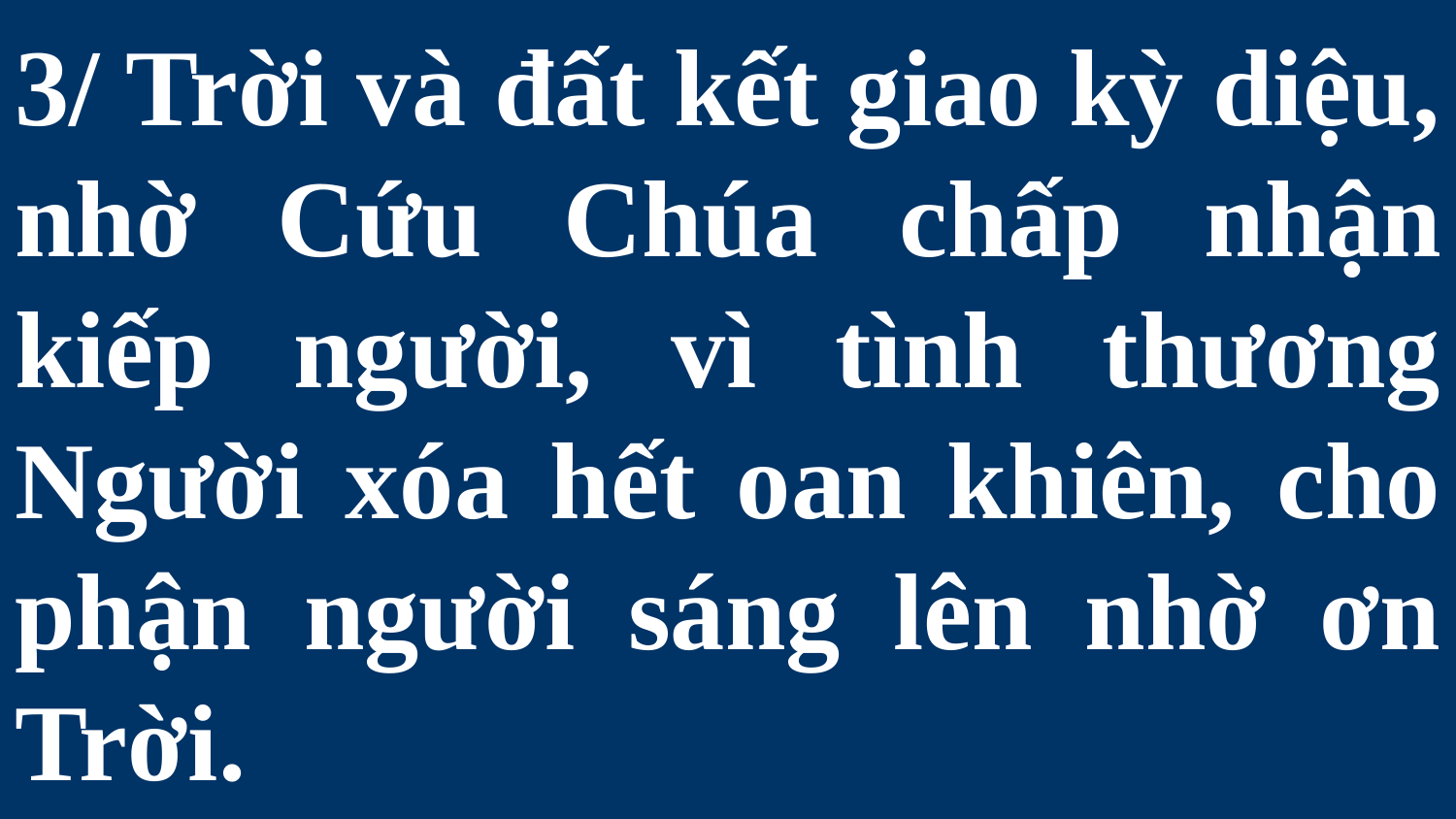

# 3/ Trời và đất kết giao kỳ diệu, nhờ Cứu Chúa chấp nhận kiếp người, vì tình thương Người xóa hết oan khiên, cho phận người sáng lên nhờ ơn Trời.